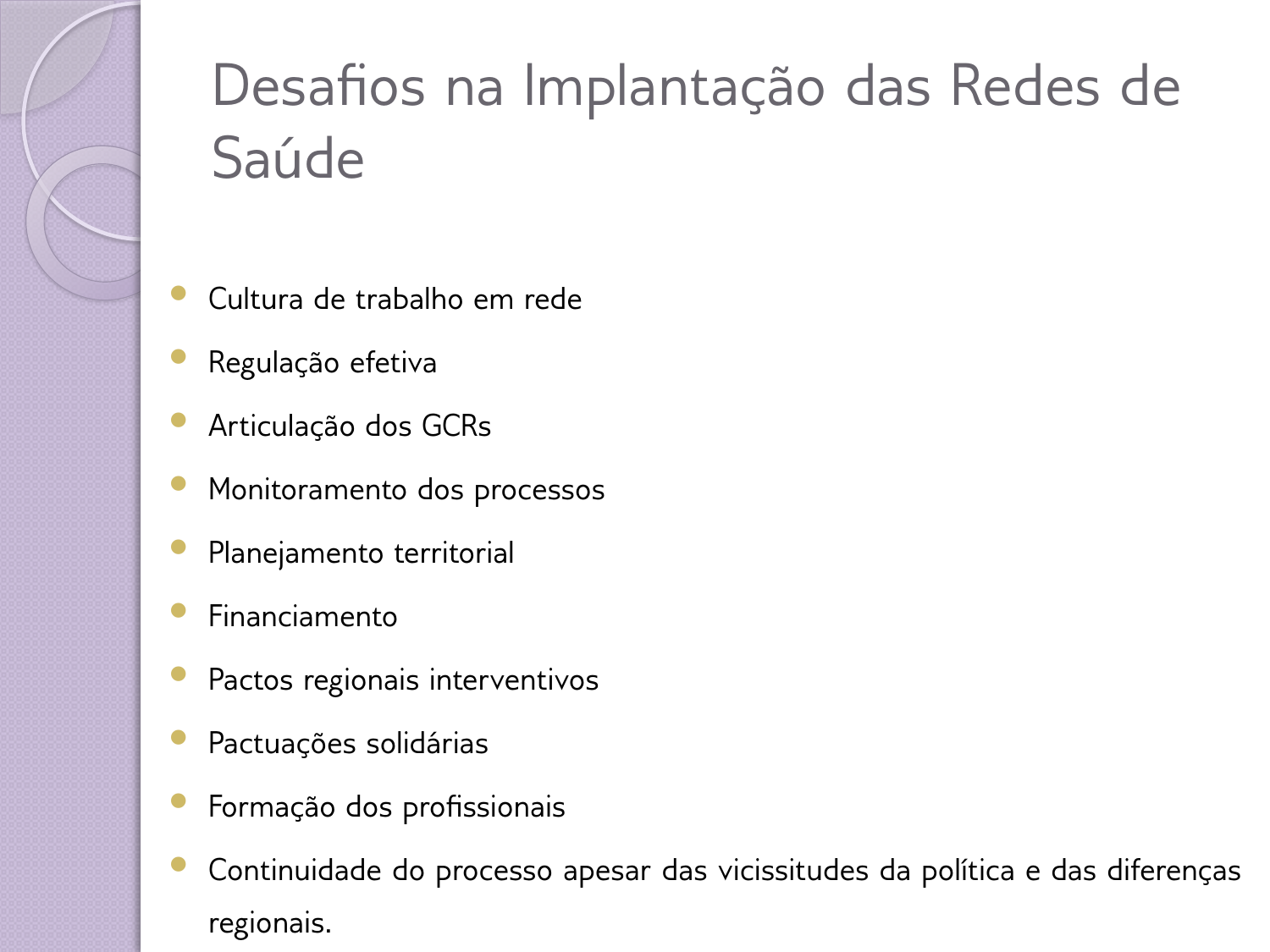

# Desafios na Implantação das Redes de Saúde
Cultura de trabalho em rede
Regulação efetiva
Articulação dos GCRs
Monitoramento dos processos
Planejamento territorial
Financiamento
Pactos regionais interventivos
Pactuações solidárias
Formação dos profissionais
Continuidade do processo apesar das vicissitudes da política e das diferenças regionais.